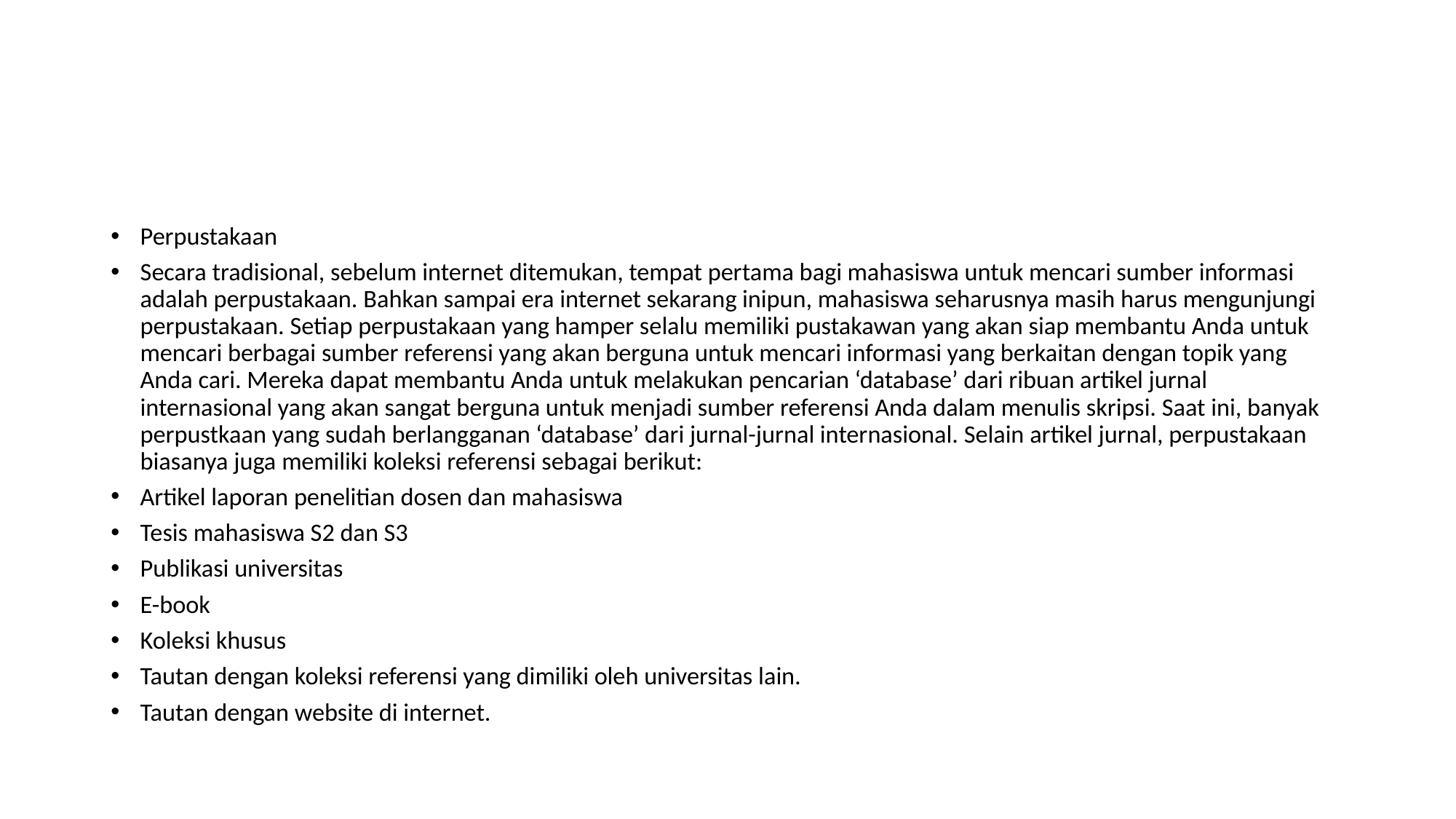

#
Perpustakaan
Secara tradisional, sebelum internet ditemukan, tempat pertama bagi mahasiswa untuk mencari sumber informasi adalah perpustakaan. Bahkan sampai era internet sekarang inipun, mahasiswa seharusnya masih harus mengunjungi perpustakaan. Setiap perpustakaan yang hamper selalu memiliki pustakawan yang akan siap membantu Anda untuk mencari berbagai sumber referensi yang akan berguna untuk mencari informasi yang berkaitan dengan topik yang Anda cari. Mereka dapat membantu Anda untuk melakukan pencarian ‘database’ dari ribuan artikel jurnal internasional yang akan sangat berguna untuk menjadi sumber referensi Anda dalam menulis skripsi. Saat ini, banyak perpustkaan yang sudah berlangganan ‘database’ dari jurnal-jurnal internasional. Selain artikel jurnal, perpustakaan biasanya juga memiliki koleksi referensi sebagai berikut:
Artikel laporan penelitian dosen dan mahasiswa
Tesis mahasiswa S2 dan S3
Publikasi universitas
E-book
Koleksi khusus
Tautan dengan koleksi referensi yang dimiliki oleh universitas lain.
Tautan dengan website di internet.